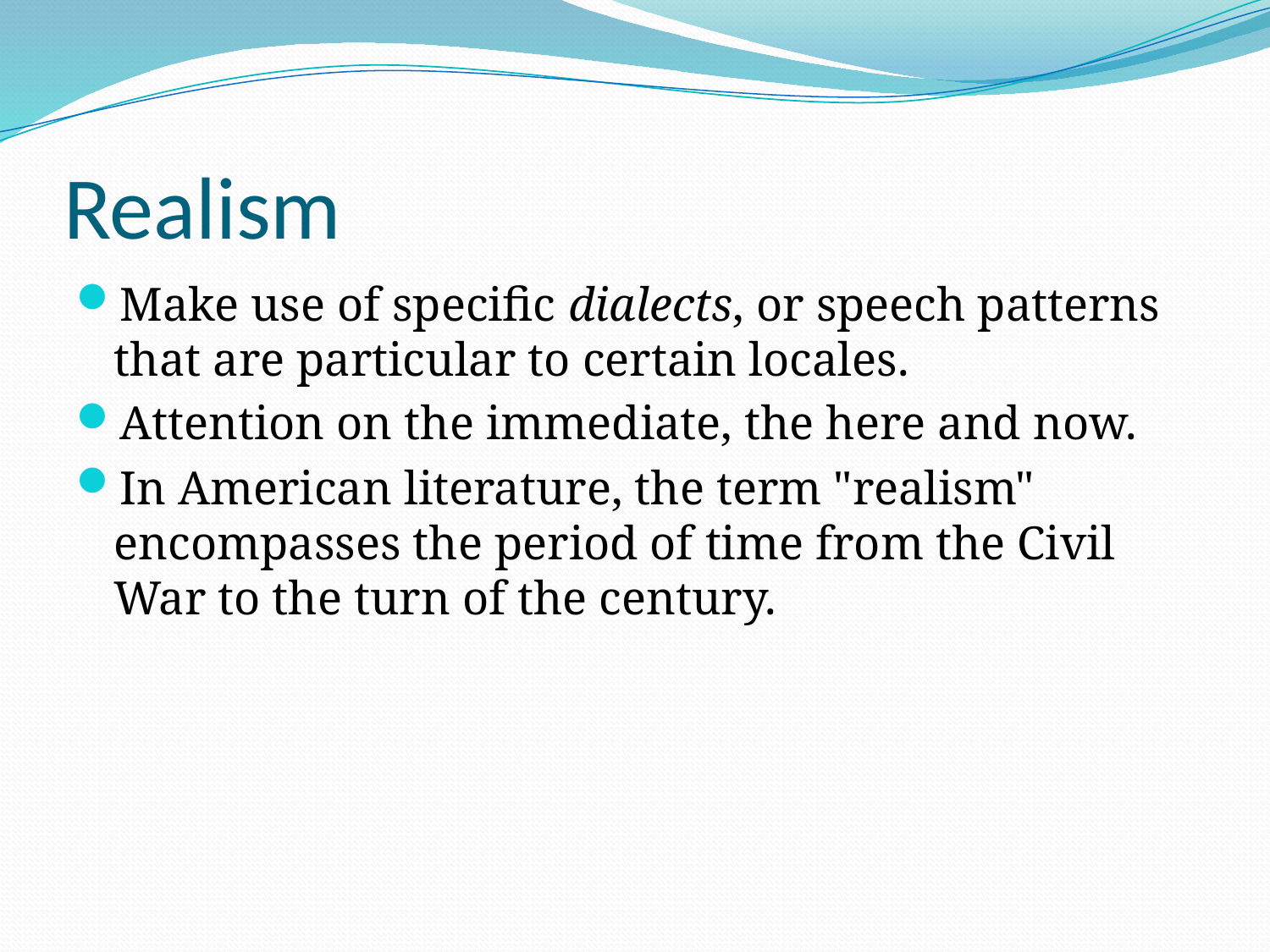

# Realism
Make use of specific dialects, or speech patterns that are particular to certain locales.
Attention on the immediate, the here and now.
In American literature, the term "realism" encompasses the period of time from the Civil War to the turn of the century.